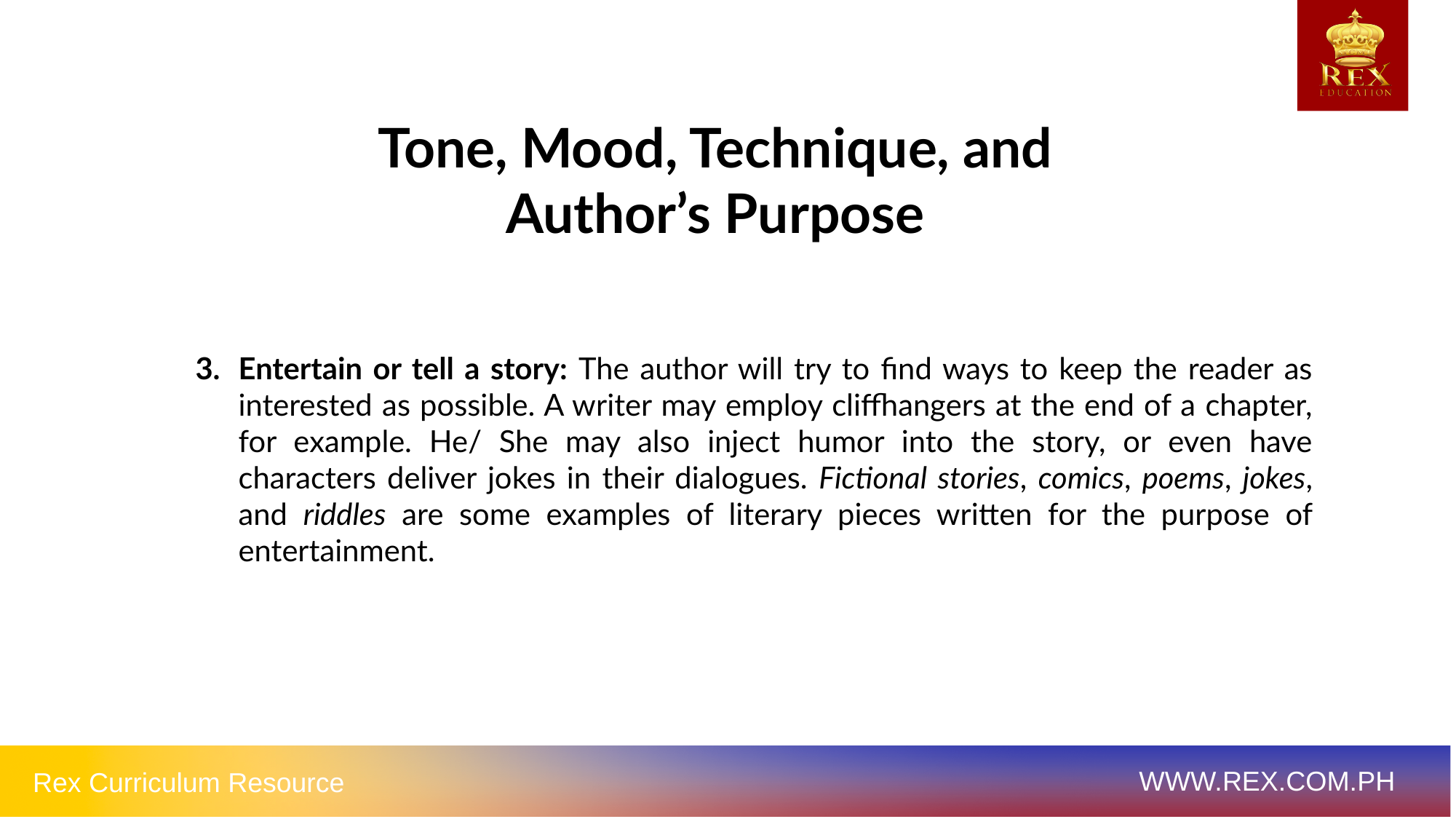

Tone, Mood, Technique, and Author’s Purpose
3.
Entertain or tell a story: The author will try to find ways to keep the reader as interested as possible. A writer may employ cliffhangers at the end of a chapter, for example. He/ She may also inject humor into the story, or even have characters deliver jokes in their dialogues. Fictional stories, comics, poems, jokes, and riddles are some examples of literary pieces written for the purpose of entertainment.